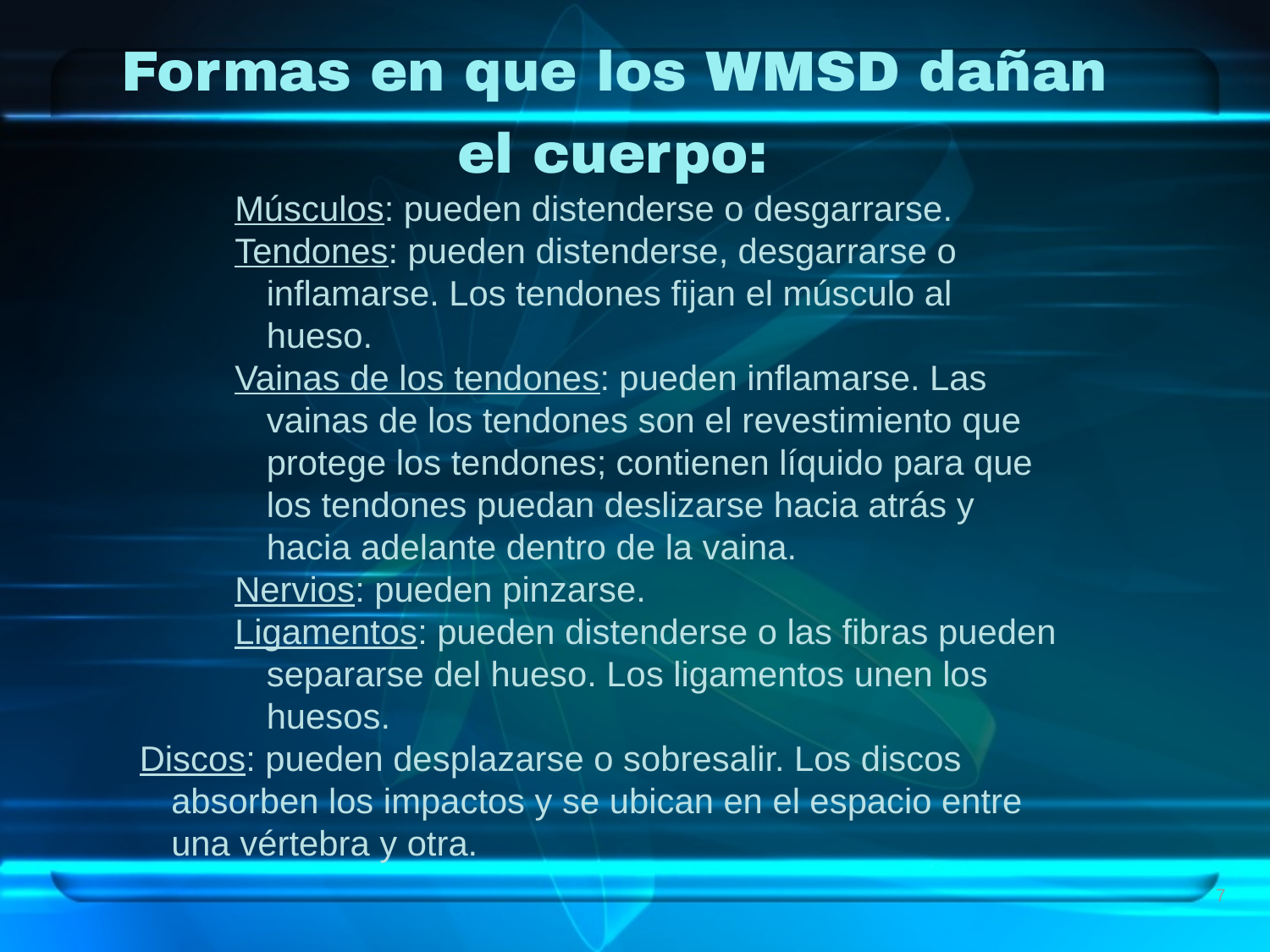

# Formas en que los WMSD dañan el cuerpo:

Músculos: pueden distenderse o desgarrarse.
Tendones: pueden distenderse, desgarrarse o inflamarse. Los tendones fijan el músculo al hueso.
Vainas de los tendones: pueden inflamarse. Las vainas de los tendones son el revestimiento que protege los tendones; contienen líquido para que los tendones puedan deslizarse hacia atrás y hacia adelante dentro de la vaina.
Nervios: pueden pinzarse.
Ligamentos: pueden distenderse o las fibras pueden separarse del hueso. Los ligamentos unen los huesos.
Discos: pueden desplazarse o sobresalir. Los discos absorben los impactos y se ubican en el espacio entre una vértebra y otra.
7